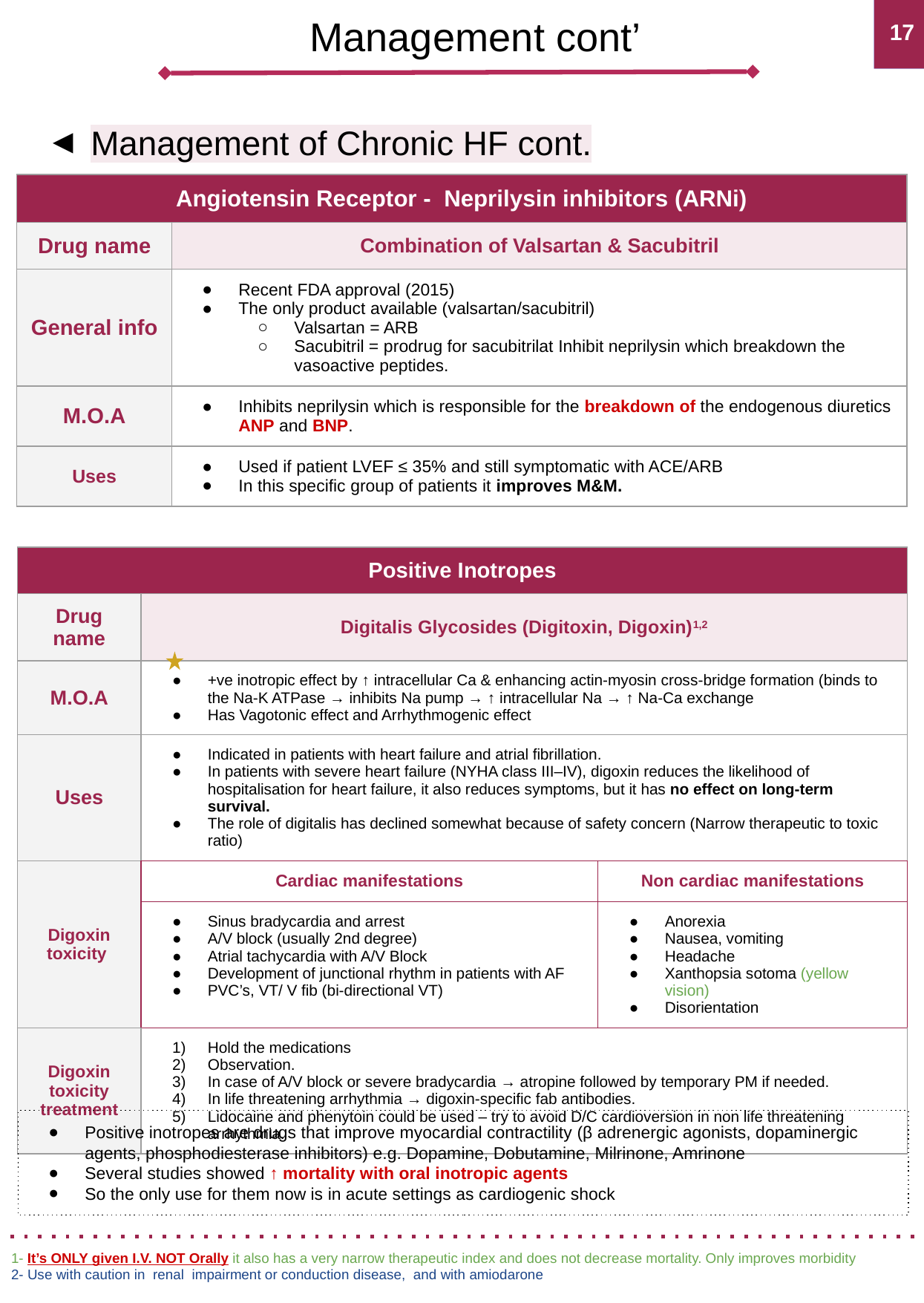

Management cont’
Management of Chronic HF cont.
| Angiotensin Receptor - Neprilysin inhibitors (ARNi) |  |  |  |
| --- | --- | --- | --- |
| Drug name | Combination of Valsartan & Sacubitril |  |  |
| General info | Recent FDA approval (2015) The only product available (valsartan/sacubitril) Valsartan = ARB Sacubitril = prodrug for sacubitrilat Inhibit neprilysin which breakdown the vasoactive peptides. |  |  |
| M.O.A | Inhibits neprilysin which is responsible for the breakdown of the endogenous diuretics ANP and BNP. |  |  |
| Uses | Used if patient LVEF ≤ 35% and still symptomatic with ACE/ARB In this specific group of patients it improves M&M. |  |  |
| Positive Inotropes |  |  |  |  |
| --- | --- | --- | --- | --- |
| Drug name | Digitalis Glycosides (Digitoxin, Digoxin)1,2 |  |  |  |
| M.O.A | +ve inotropic effect by ↑ intracellular Ca & enhancing actin-myosin cross-bridge formation (binds to the Na-K ATPase → inhibits Na pump → ↑ intracellular Na → ↑ Na-Ca exchange Has Vagotonic effect and Arrhythmogenic effect |  |  |  |
| Uses | Indicated in patients with heart failure and atrial fibrillation. In patients with severe heart failure (NYHA class III–IV), digoxin reduces the likelihood of hospitalisation for heart failure, it also reduces symptoms, but it has no effect on long-term survival. The role of digitalis has declined somewhat because of safety concern (Narrow therapeutic to toxic ratio) |  |  |  |
| Digoxin toxicity | Cardiac manifestations |  |  | Non cardiac manifestations |
|  | Sinus bradycardia and arrest A/V block (usually 2nd degree) Atrial tachycardia with A/V Block Development of junctional rhythm in patients with AF PVC’s, VT/ V fib (bi-directional VT) |  |  | Anorexia Nausea, vomiting Headache Xanthopsia sotoma (yellow vision) Disorientation |
| Digoxin toxicity treatment | Hold the medications Observation. In case of A/V block or severe bradycardia → atropine followed by temporary PM if needed. In life threatening arrhythmia → digoxin-specific fab antibodies. Lidocaine and phenytoin could be used – try to avoid D/C cardioversion in non life threatening arrhythmia. |  |  |  |

| Angiotensin II type 1 receptor blockers (ARBs) |  |  |  |
| --- | --- | --- | --- |
| Drug name | losartan | ibersartan | valsartan |
| Uses | Second-line therapy in patients intolerant of ACEI; Unlike ACEI they do not affect bradykinin metabolism and do not produce a cough. |  |  |
Positive inotropes are drugs that improve myocardial contractility (β adrenergic agonists, dopaminergic agents, phosphodiesterase inhibitors) e.g. Dopamine, Dobutamine, Milrinone, Amrinone
Several studies showed ↑ mortality with oral inotropic agents
So the only use for them now is in acute settings as cardiogenic shock

1- It’s ONLY given I.V. NOT Orally it also has a very narrow therapeutic index and does not decrease mortality. Only improves morbidity
2- Use with caution in  renal  impairment or conduction disease,  and with amiodarone